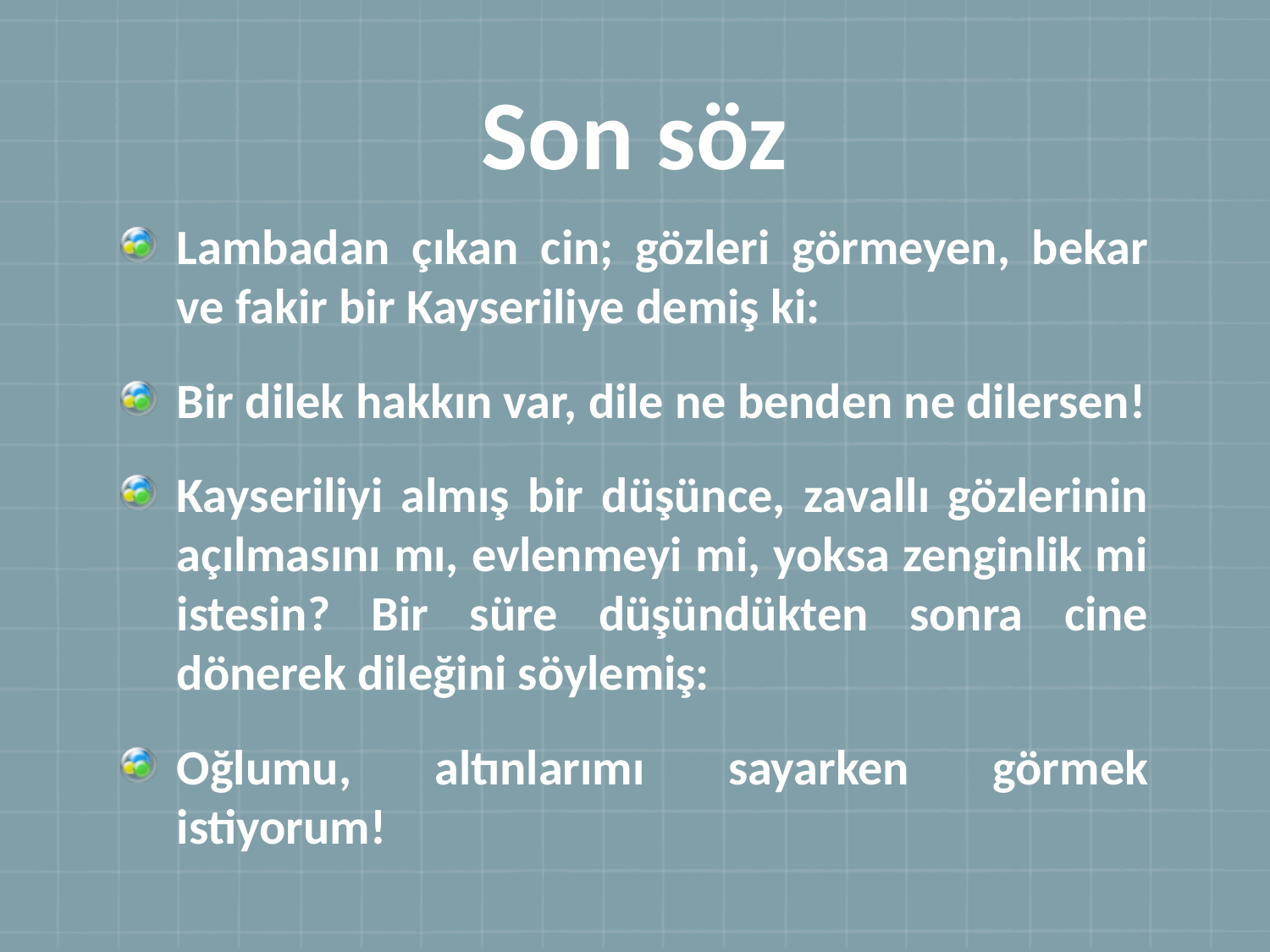

# Son söz
Lambadan çıkan cin; gözleri görmeyen, bekar ve fakir bir Kayseriliye demiş ki:
Bir dilek hakkın var, dile ne benden ne dilersen!
Kayseriliyi almış bir düşünce, zavallı gözlerinin açılmasını mı, evlenmeyi mi, yoksa zenginlik mi istesin? Bir süre düşündükten sonra cine dönerek dileğini söylemiş:
Oğlumu, altınlarımı sayarken görmek istiyorum!